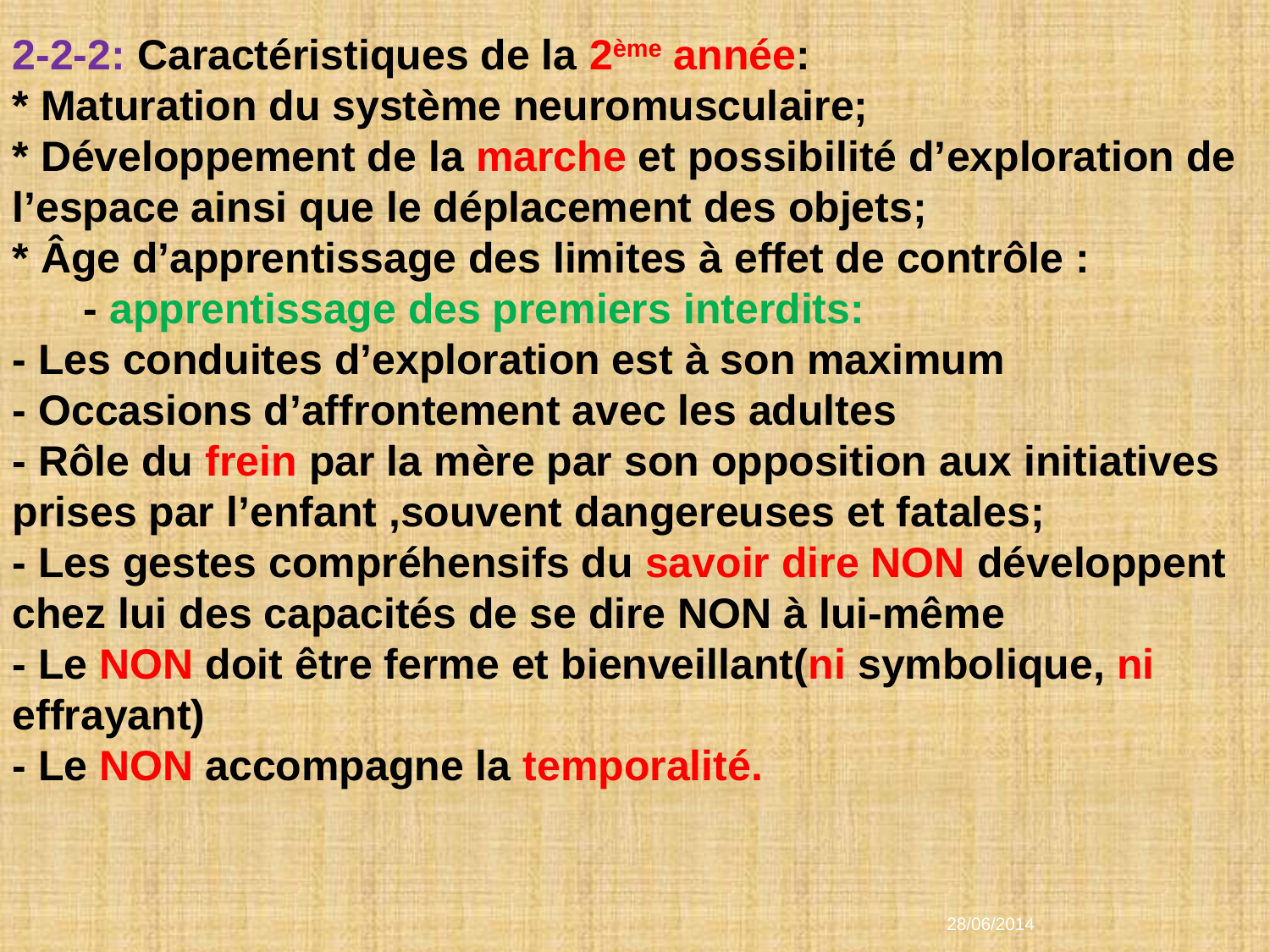

# 2-2-2: Caractéristiques de la 2ème année: * Maturation du système neuromusculaire; * Développement de la marche et possibilité d’exploration de l’espace ainsi que le déplacement des objets; * Âge d’apprentissage des limites à effet de contrôle : - apprentissage des premiers interdits: - Les conduites d’exploration est à son maximum - Occasions d’affrontement avec les adultes - Rôle du frein par la mère par son opposition aux initiatives prises par l’enfant ,souvent dangereuses et fatales; - Les gestes compréhensifs du savoir dire NON développent chez lui des capacités de se dire NON à lui-même - Le NON doit être ferme et bienveillant(ni symbolique, ni effrayant) - Le NON accompagne la temporalité.
NASSIM OMAR
28/06/2014
52